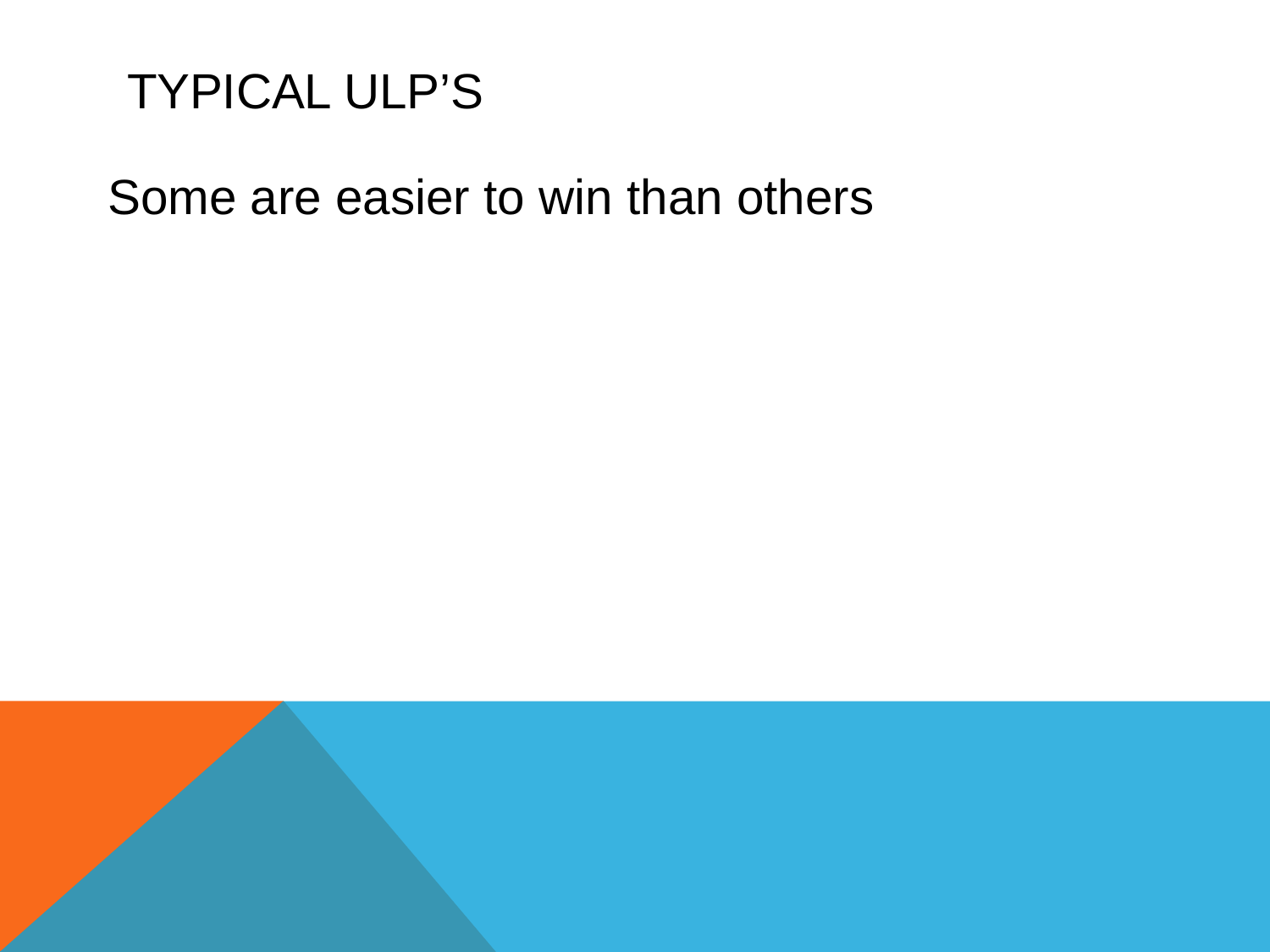

# Typical ULP’s
Some are easier to win than others